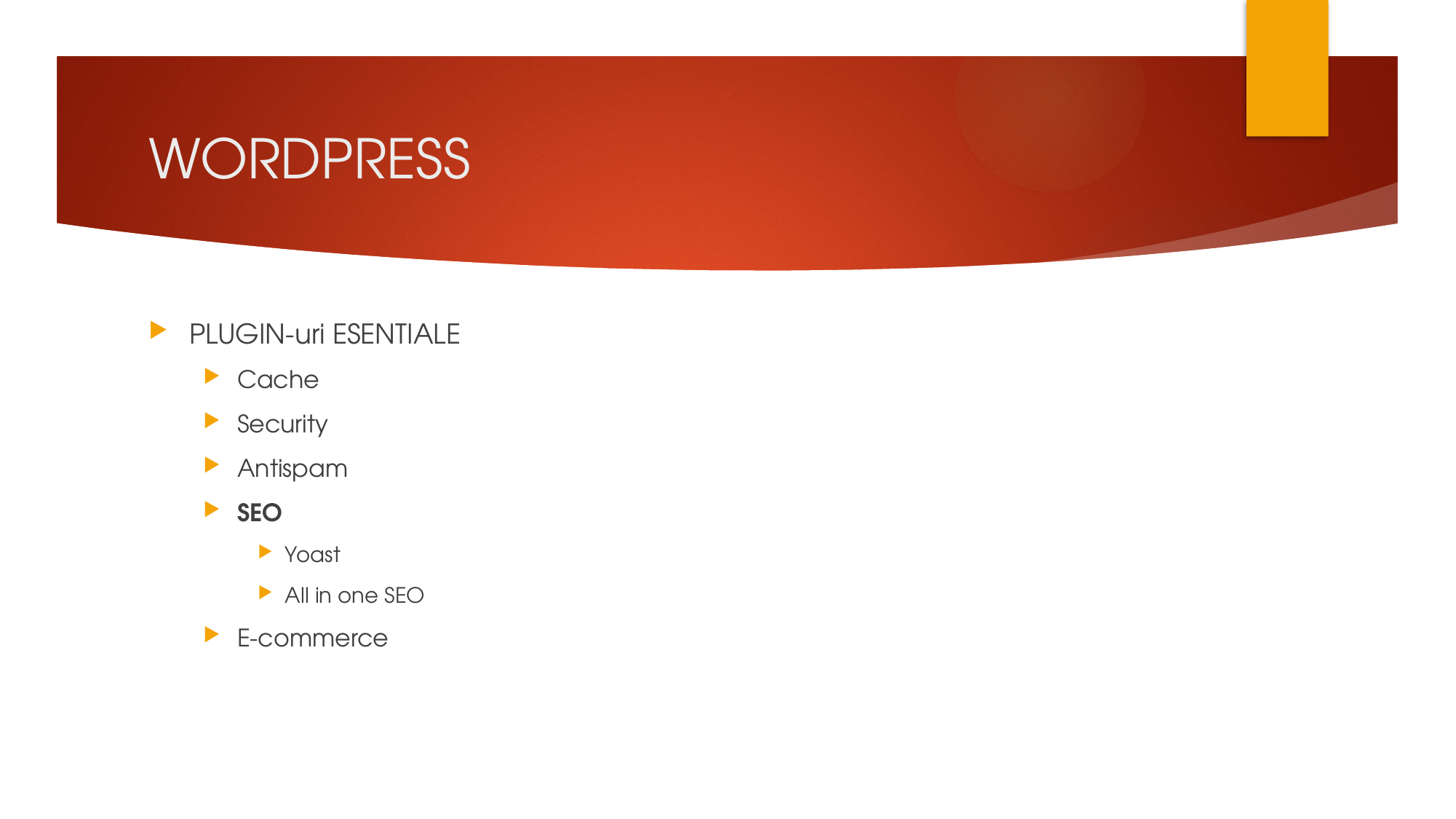

# WORDPRESS
PLUGIN-uri ESENTIALE
Cache
Security
Antispam
SEO
Yoast
All in one SEO
E-commerce